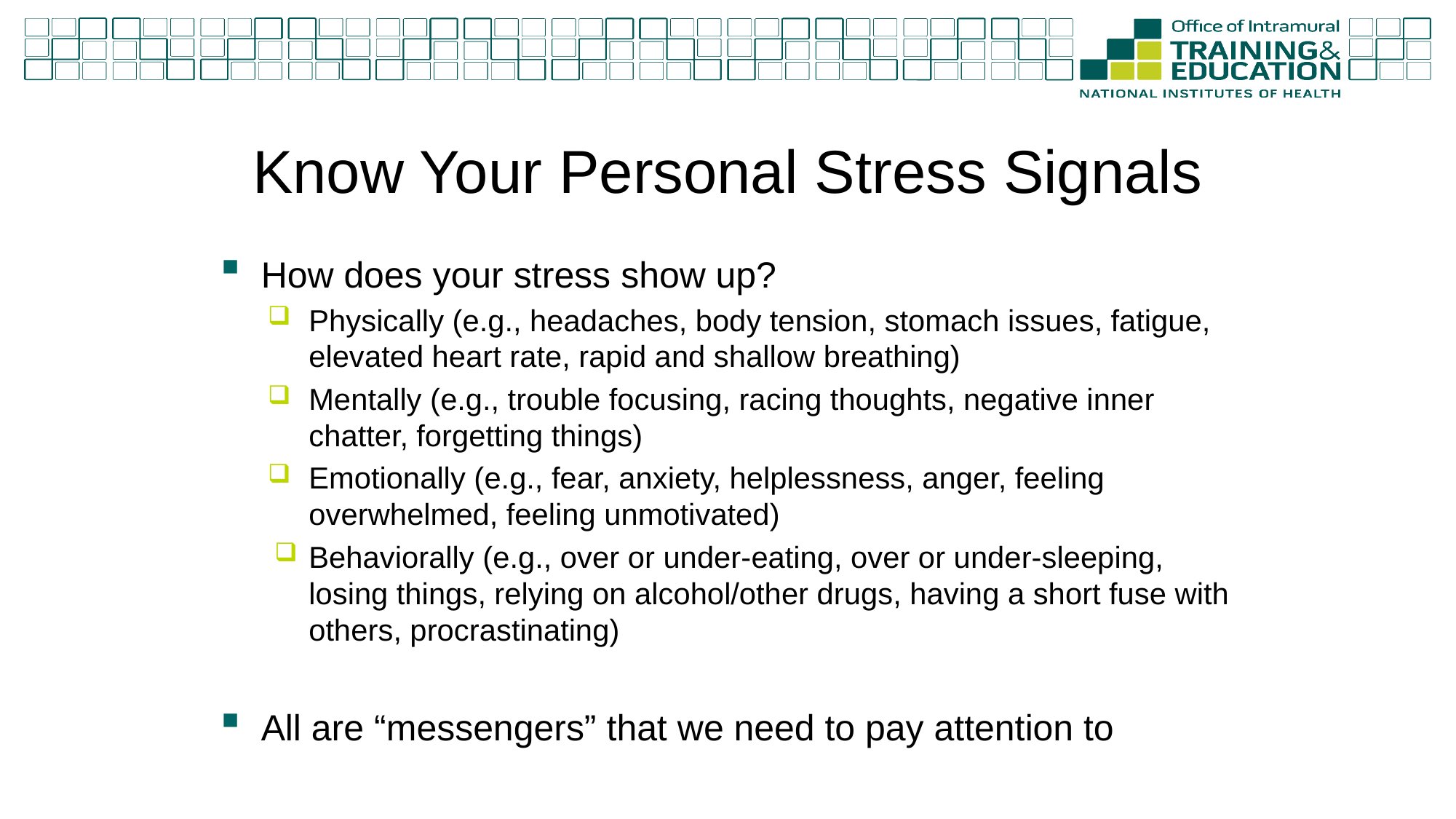

# Know Your Personal Stress Signals
How does your stress show up?
Physically (e.g., headaches, body tension, stomach issues, fatigue, elevated heart rate, rapid and shallow breathing)
Mentally (e.g., trouble focusing, racing thoughts, negative inner chatter, forgetting things)
Emotionally (e.g., fear, anxiety, helplessness, anger, feeling overwhelmed, feeling unmotivated)
Behaviorally (e.g., over or under-eating, over or under-sleeping, losing things, relying on alcohol/other drugs, having a short fuse with others, procrastinating)

All are “messengers” that we need to pay attention to